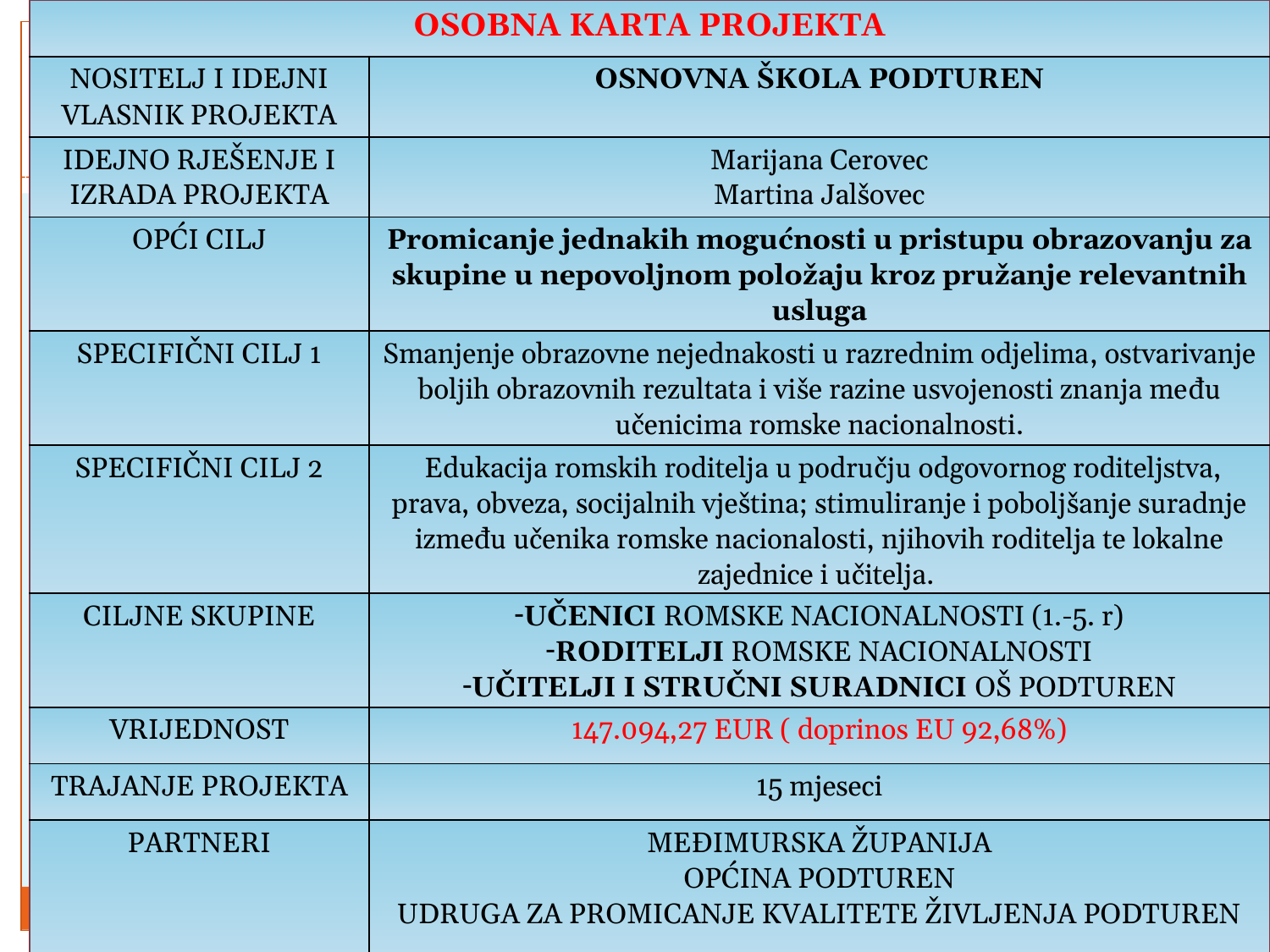

| OSOBNA KARTA PROJEKTA |  |
| --- | --- |
| NOSITELJ I IDEJNI VLASNIK PROJEKTA | OSNOVNA ŠKOLA PODTUREN |
| IDEJNO RJEŠENJE I IZRADA PROJEKTA | Marijana Cerovec Martina Jalšovec |
| OPĆI CILJ | Promicanje jednakih mogućnosti u pristupu obrazovanju za skupine u nepovoljnom položaju kroz pružanje relevantnih usluga |
| SPECIFIČNI CILJ 1 | Smanjenje obrazovne nejednakosti u razrednim odjelima, ostvarivanje boljih obrazovnih rezultata i više razine usvojenosti znanja među učenicima romske nacionalnosti. |
| SPECIFIČNI CILJ 2 | Edukacija romskih roditelja u području odgovornog roditeljstva, prava, obveza, socijalnih vještina; stimuliranje i poboljšanje suradnje između učenika romske nacionalosti, njihovih roditelja te lokalne zajednice i učitelja. |
| CILJNE SKUPINE | UČENICI ROMSKE NACIONALNOSTI (1.-5. r) RODITELJI ROMSKE NACIONALNOSTI UČITELJI I STRUČNI SURADNICI OŠ PODTUREN |
| VRIJEDNOST | 147.094,27 EUR ( doprinos EU 92,68%) |
| TRAJANJE PROJEKTA | 15 mjeseci |
| PARTNERI | MEĐIMURSKA ŽUPANIJA OPĆINA PODTUREN UDRUGA ZA PROMICANJE KVALITETE ŽIVLJENJA PODTUREN |